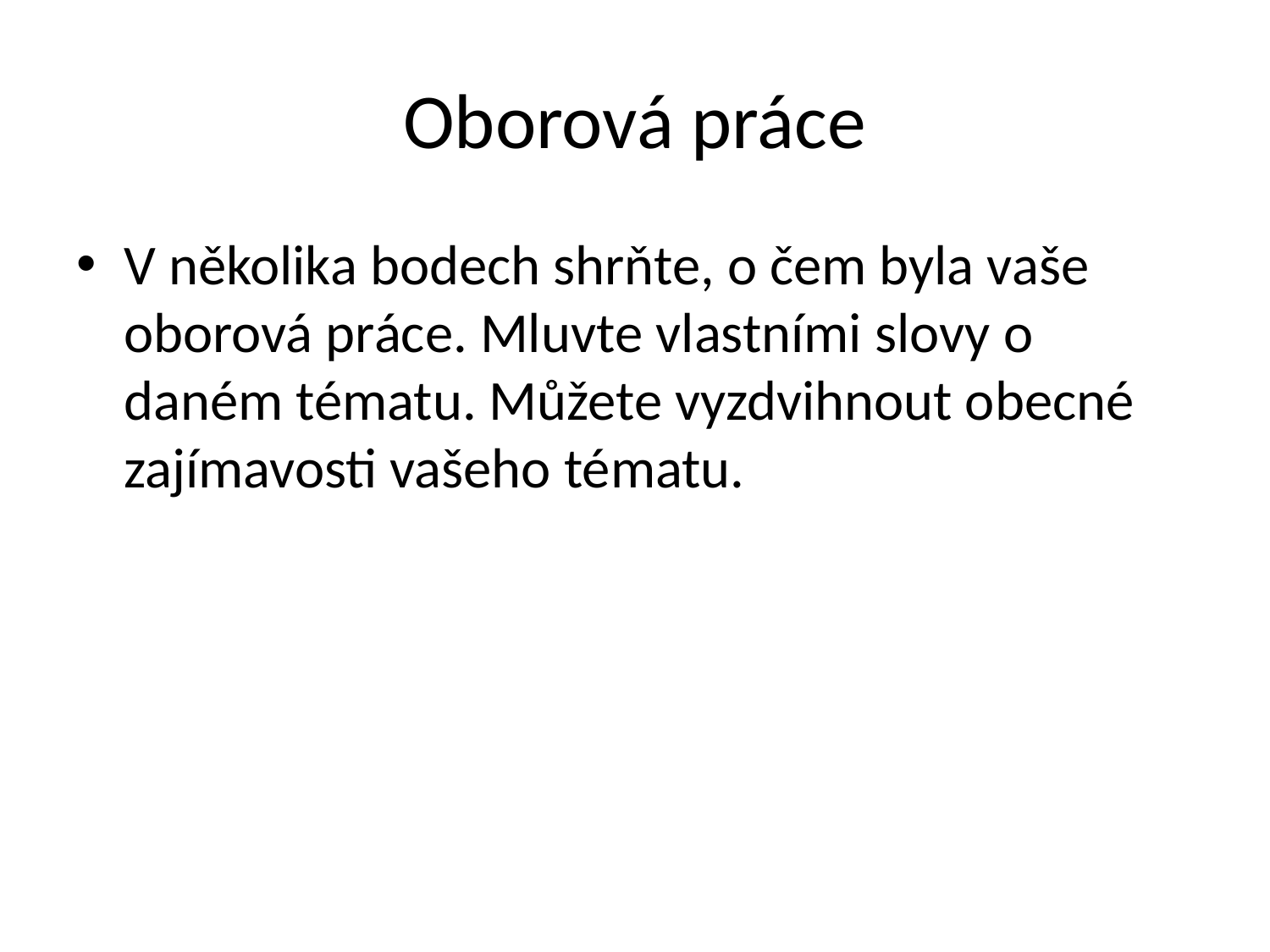

# Oborová práce
V několika bodech shrňte, o čem byla vaše oborová práce. Mluvte vlastními slovy o daném tématu. Můžete vyzdvihnout obecné zajímavosti vašeho tématu.